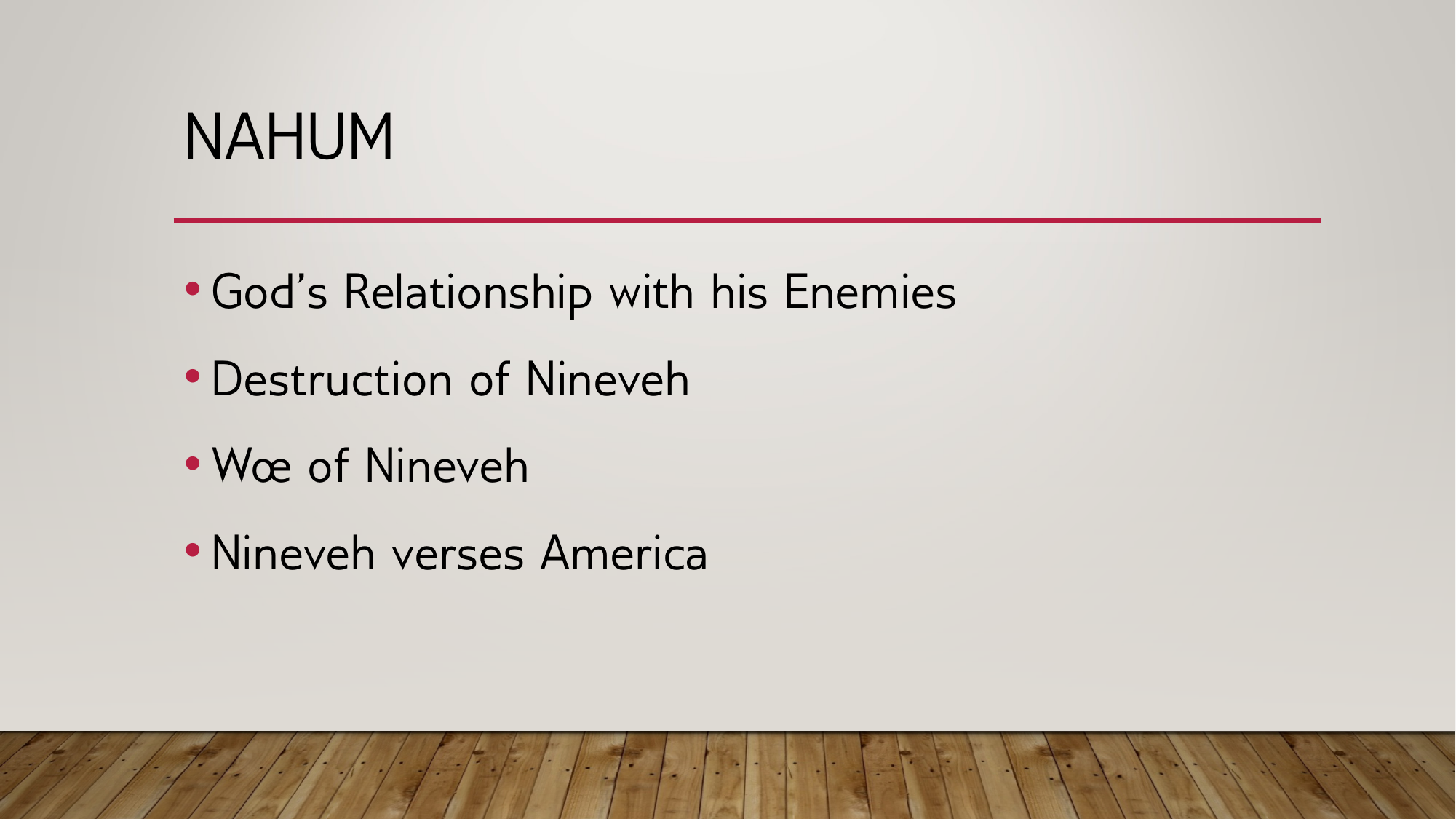

# Nahum
God’s Relationship with his Enemies
Destruction of Nineveh
Woe of Nineveh
Nineveh verses America